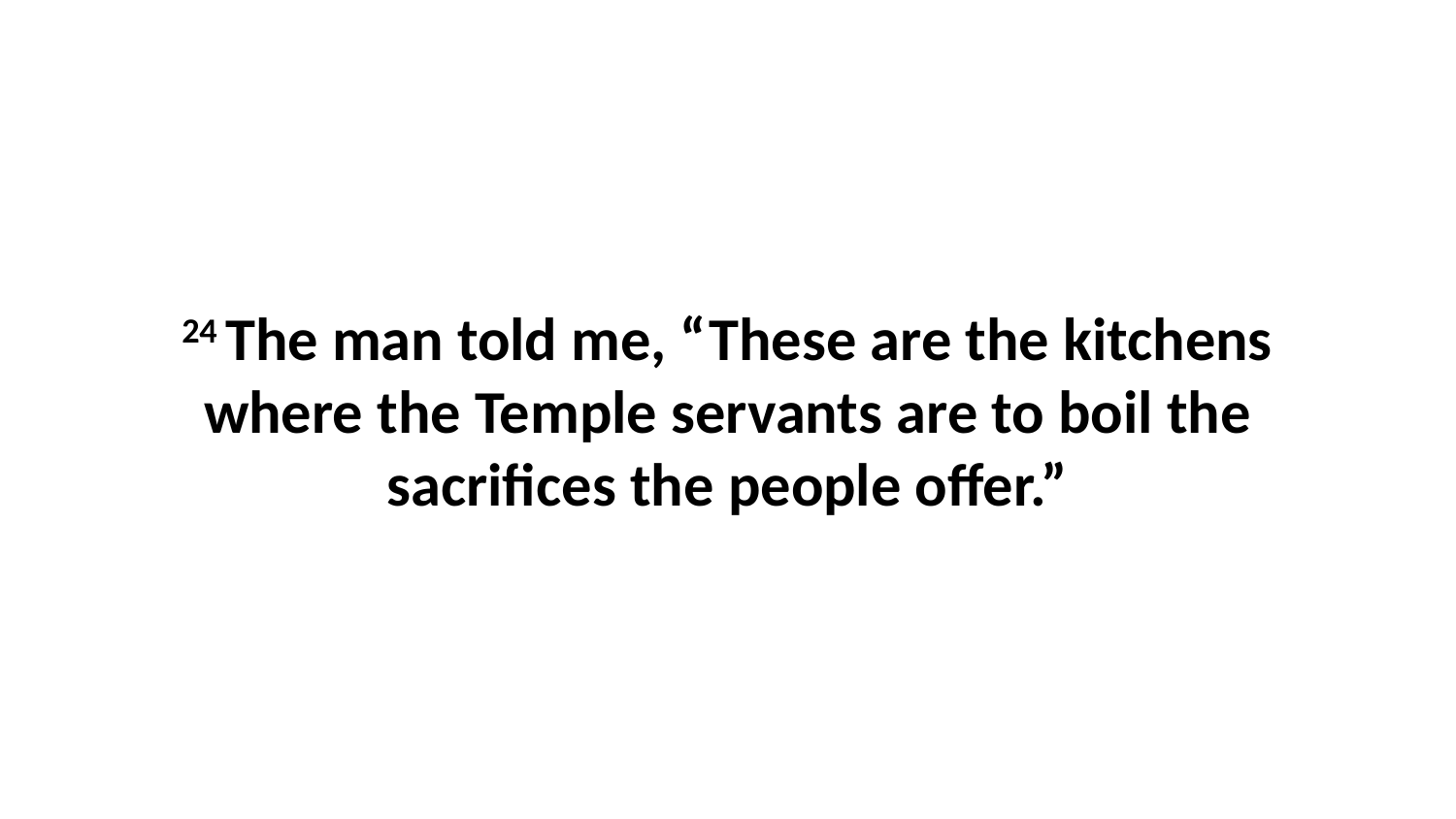

24 The man told me, “These are the kitchens where the Temple servants are to boil the sacrifices the people offer.”